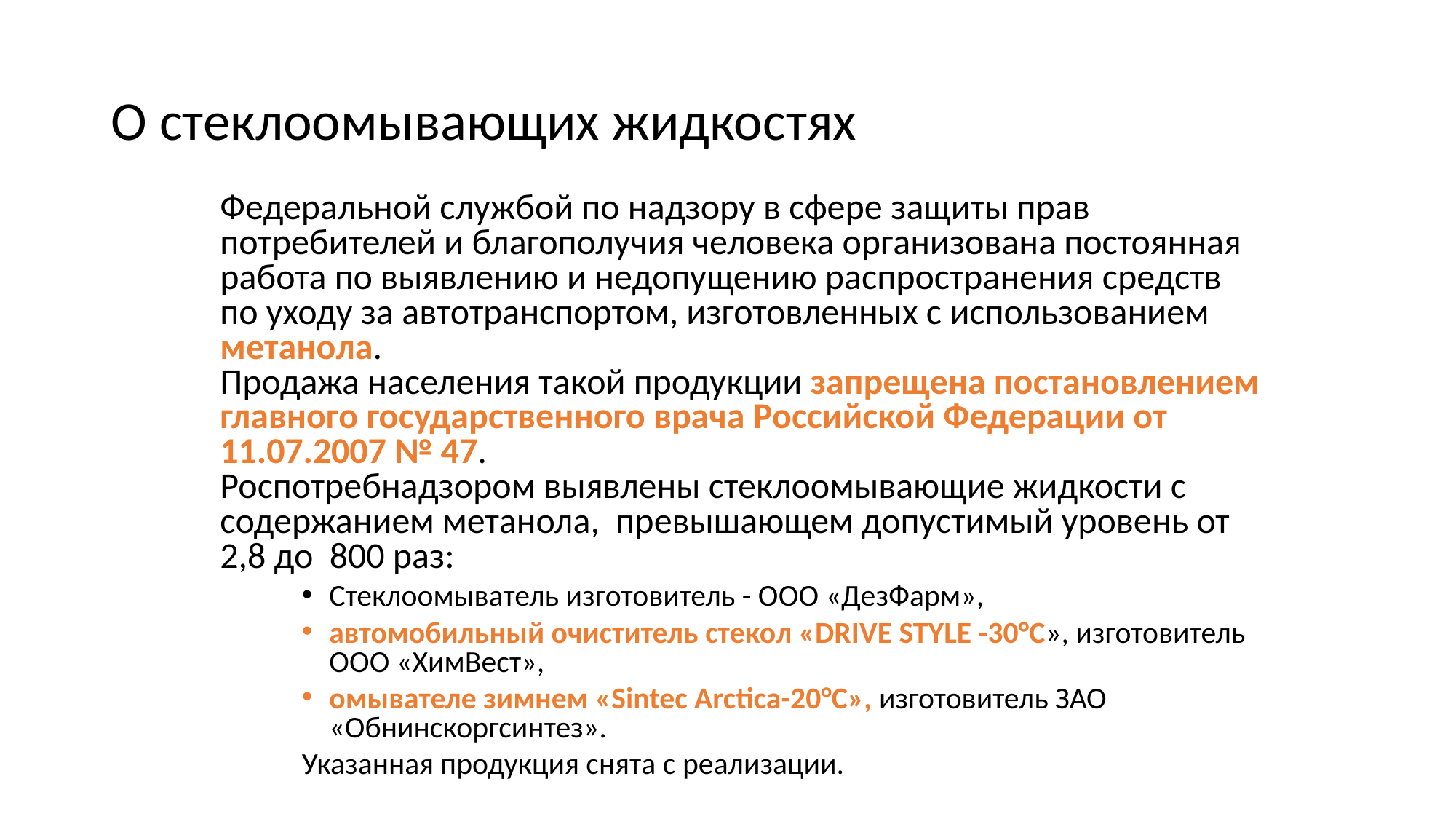

# О стеклоомывающих жидкостях

	Федеральной службой по надзору в сфере защиты прав потребителей и благополучия человека организована постоянная работа по выявлению и недопущению распространения средств по уходу за автотранспортом, изготовленных с использованием метанола. 
Продажа населения такой продукции запрещена постановлением главного государственного врача Российской Федерации от 11.07.2007 № 47. 
Роспотребнадзором выявлены стеклоомывающие жидкости с содержанием метанола,  превышающем допустимый уровень от 2,8 до  800 раз:
Стеклоомыватель изготовитель - ООО «ДезФарм»,
автомобильный очиститель стекол «DRIVE STYLE -30°С», изготовитель ООО «ХимВест»,
омывателе зимнем «Sintec Arctica-20°С», изготовитель ЗАО «Обнинскоргсинтез».
Указанная продукция снята с реализации.